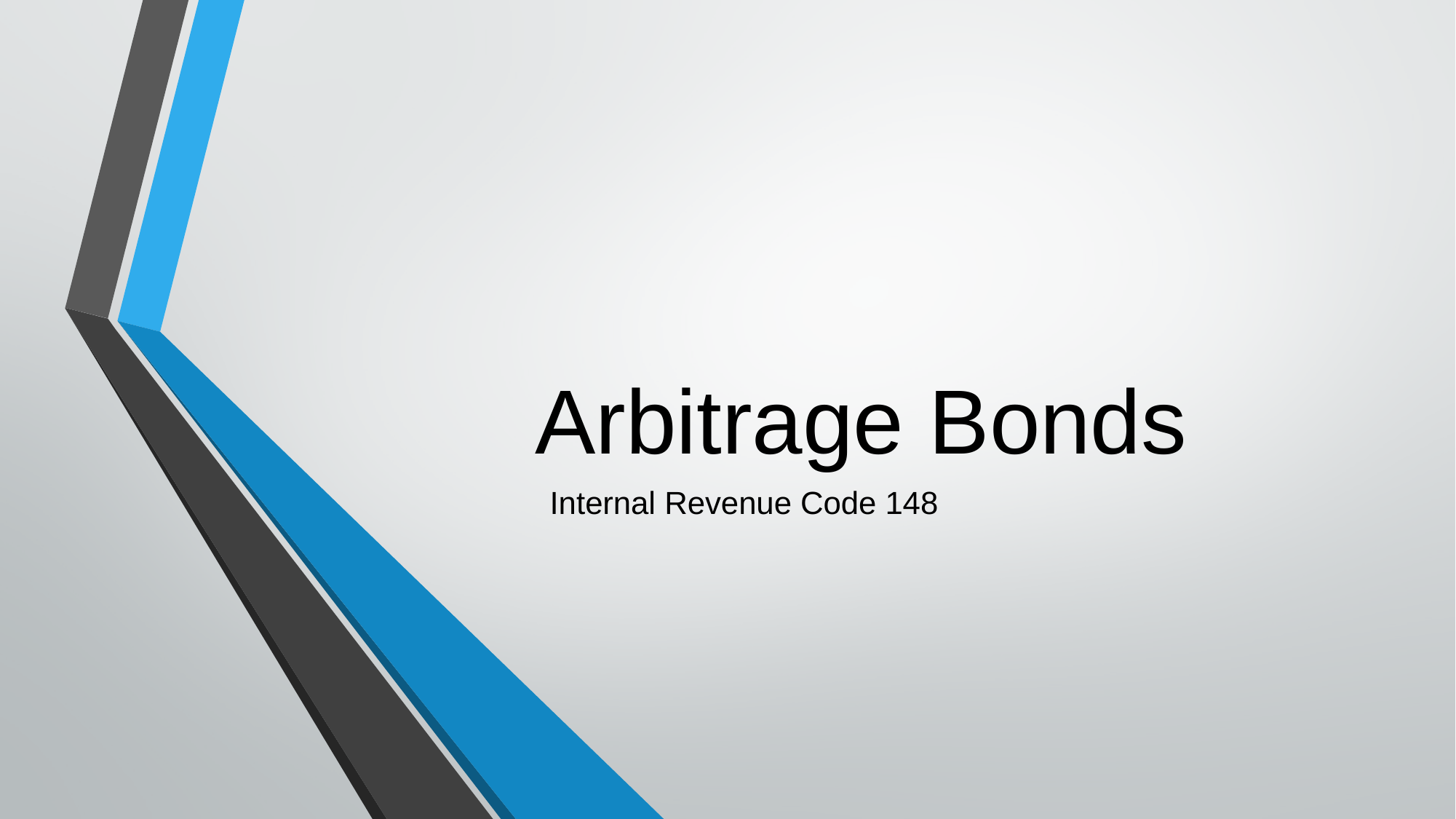

# Arbitrage Bonds
Internal Revenue Code 148